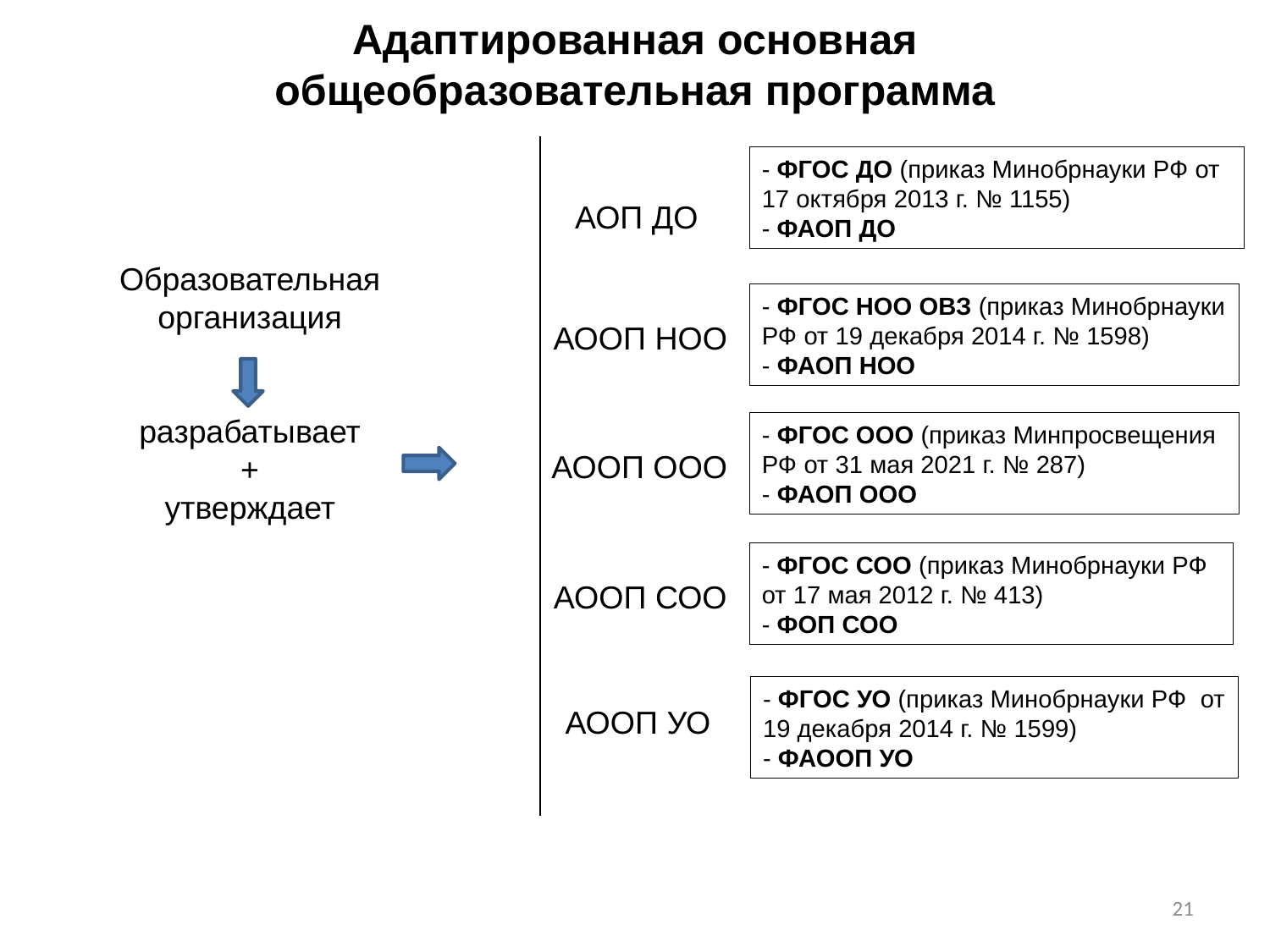

Адаптированная основная общеобразовательная программа
- ФГОС ДО (приказ Минобрнауки РФ от 17 октября 2013 г. № 1155)
- ФАОП ДО
АОП ДО
Образовательная организация

разрабатывает
+
утверждает

- ФГОС НОО ОВЗ (приказ Минобрнауки РФ от 19 декабря 2014 г. № 1598)
- ФАОП НОО
АООП НОО

- ФГОС ООО (приказ Минпросвещения РФ от 31 мая 2021 г. № 287)
- ФАОП ООО
АООП ООО

- ФГОС СОО (приказ Минобрнауки РФ от 17 мая 2012 г. № 413)
- ФОП СОО
АООП СОО
- ФГОС УО (приказ Минобрнауки РФ  от 19 декабря 2014 г. № 1599)
- ФАООП УО
АООП УО
21